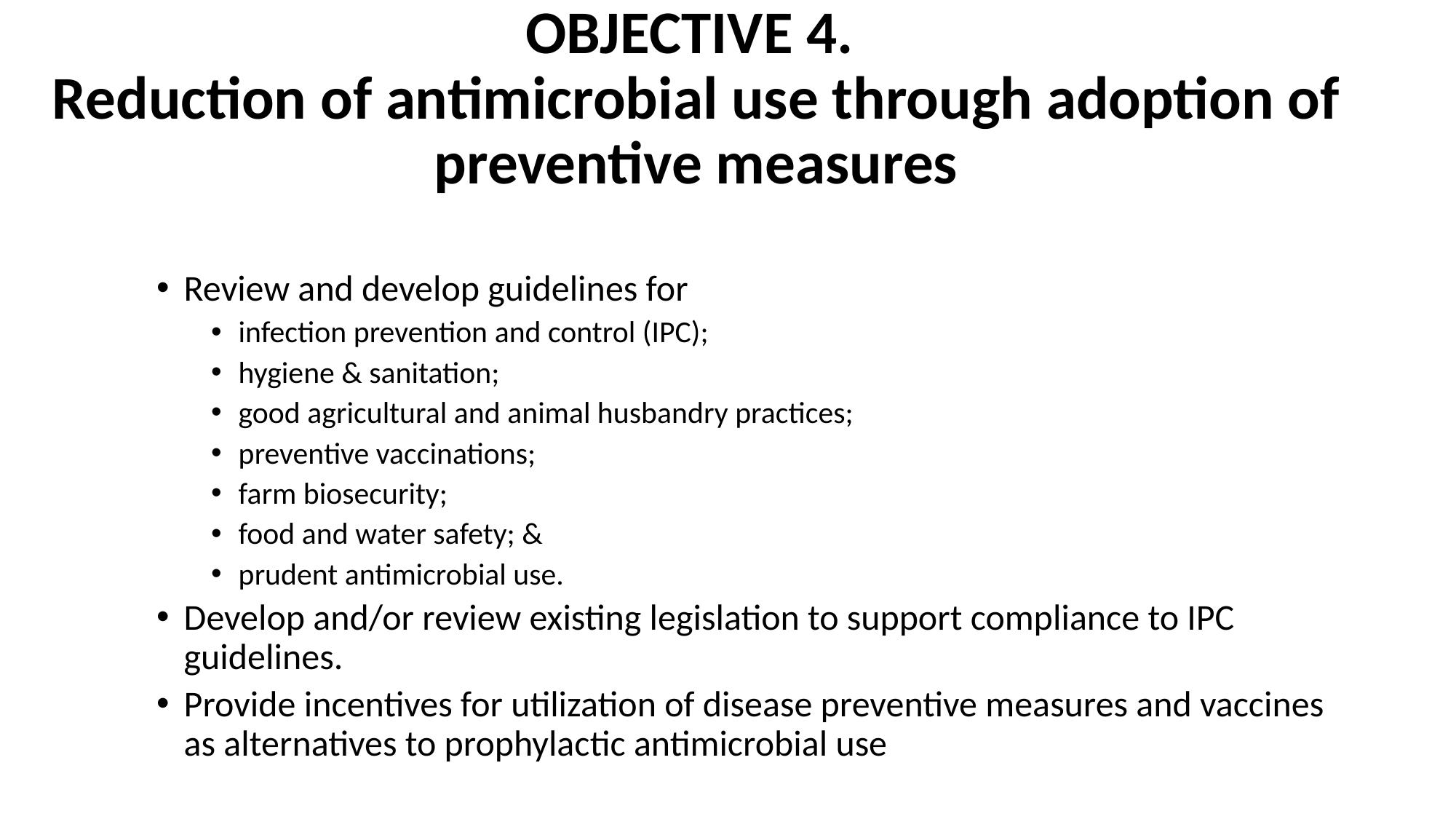

# OBJECTIVE 4. Reduction of antimicrobial use through adoption of preventive measures
Review and develop guidelines for
infection prevention and control (IPC);
hygiene & sanitation;
good agricultural and animal husbandry practices;
preventive vaccinations;
farm biosecurity;
food and water safety; &
prudent antimicrobial use.
Develop and/or review existing legislation to support compliance to IPC guidelines.
Provide incentives for utilization of disease preventive measures and vaccines as alternatives to prophylactic antimicrobial use